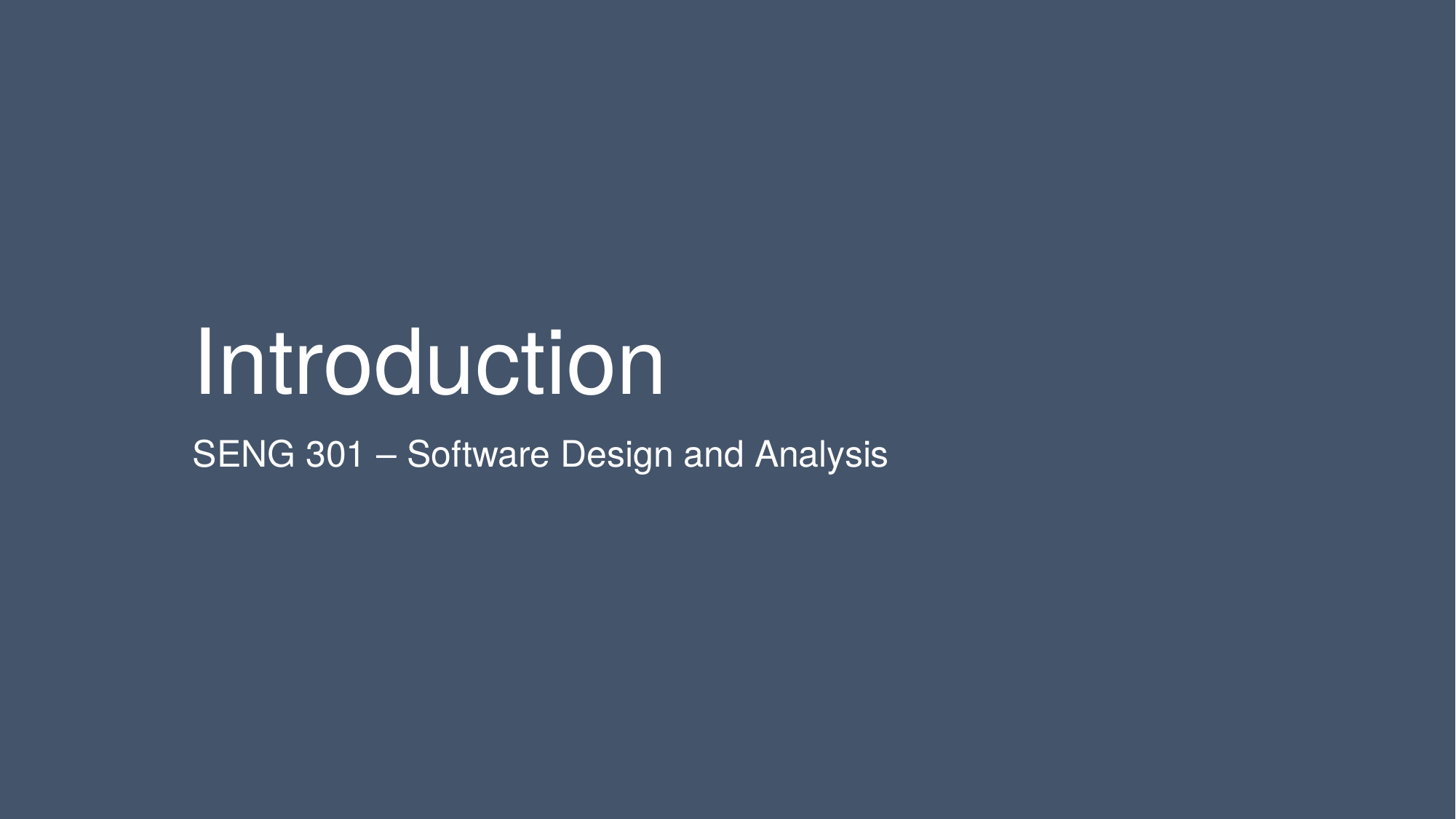

# Introduction
SENG 301 – Software Design and Analysis